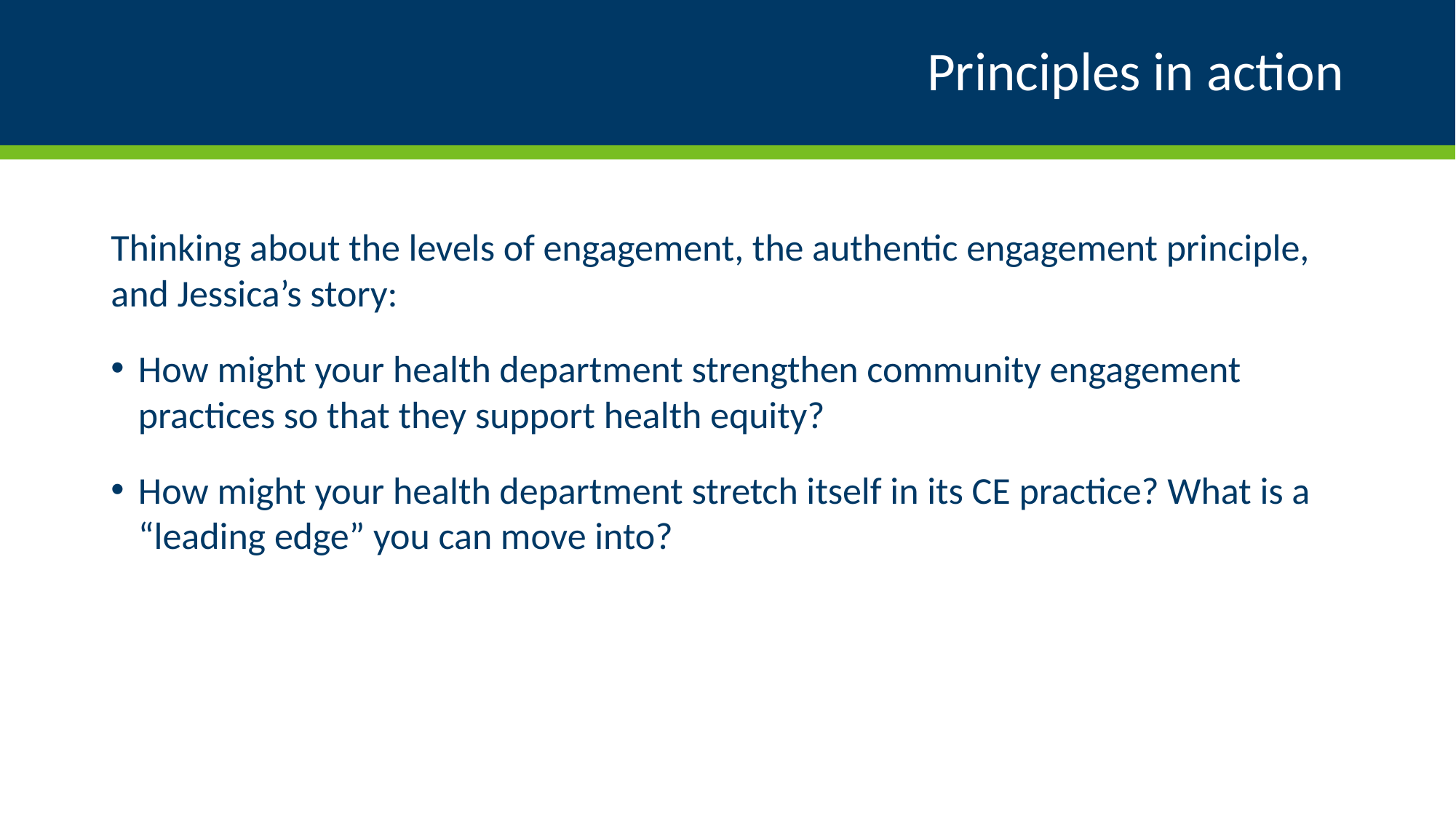

# Principles in action
Thinking about the levels of engagement, the authentic engagement principle,  and Jessica’s story:
How might your health department strengthen community engagement practices so that they support health equity?
How might your health department stretch itself in its CE practice? What is a “leading edge” you can move into?